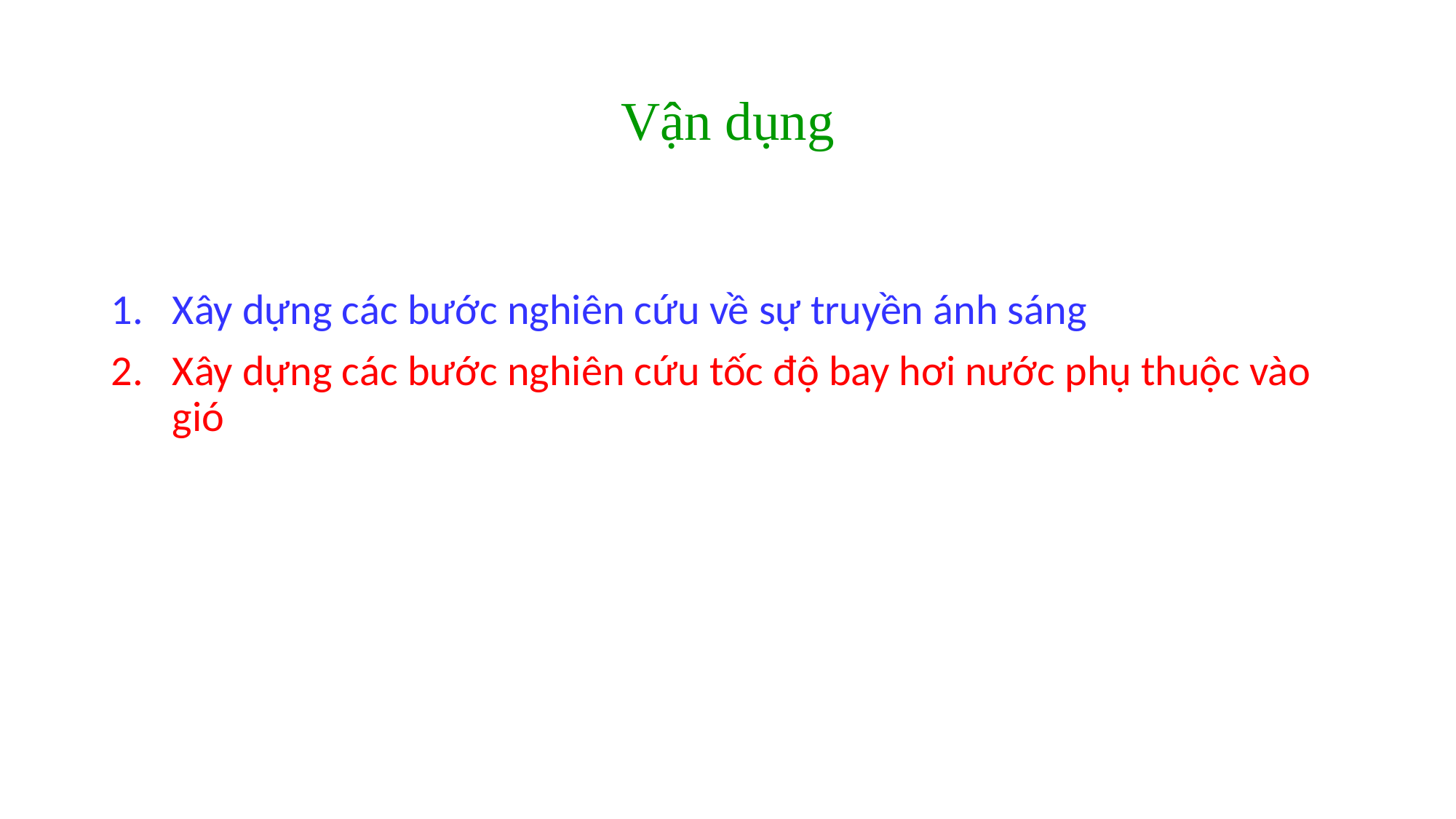

# Vận dụng
Xây dựng các bước nghiên cứu về sự truyền ánh sáng
Xây dựng các bước nghiên cứu tốc độ bay hơi nước phụ thuộc vào gió